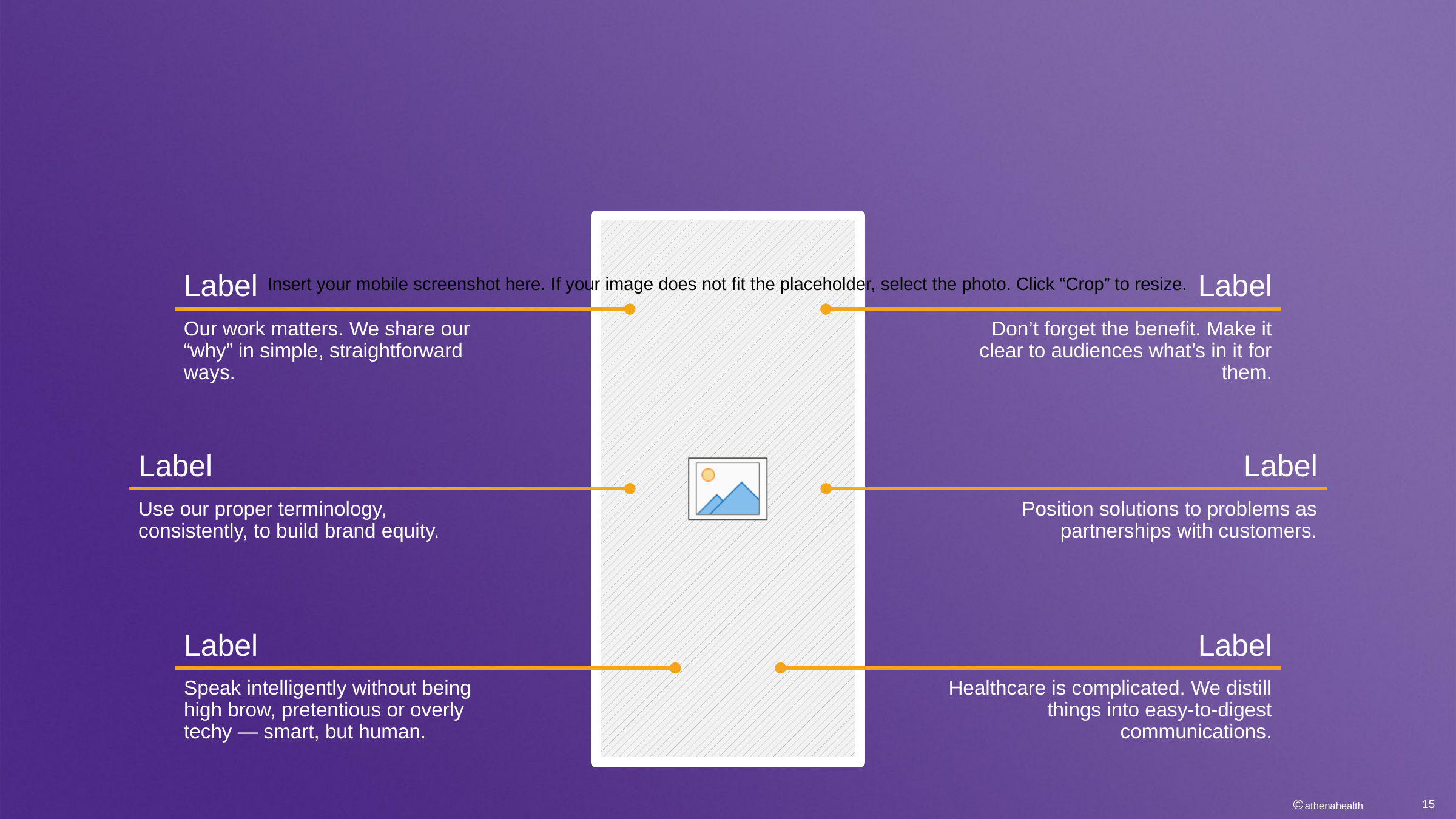

#

Label
Our work matters. We share our “why” in simple, straightforward ways.
Label
Don’t forget the benefit. Make it clear to audiences what’s in it for them.
Label
Use our proper terminology, consistently, to build brand equity.
Label
Position solutions to problems as partnerships with customers.
Label
Speak intelligently without being high brow, pretentious or overly techy — smart, but human.
Label
Healthcare is complicated. We distill things into easy-to-digest communications.